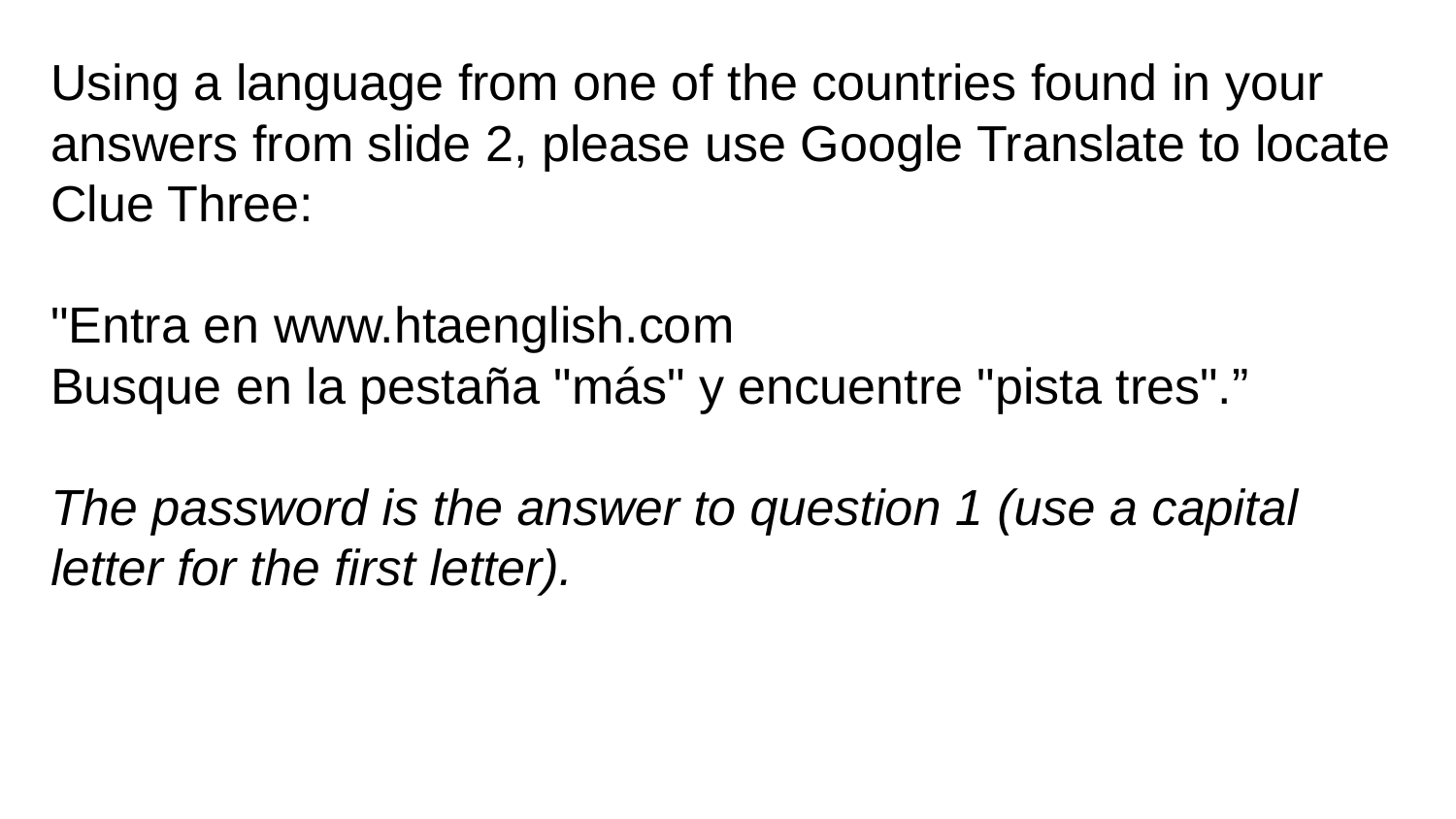

# Using a language from one of the countries found in your answers from slide 2, please use Google Translate to locate Clue Three:

"Entra en www.htaenglish.com
Busque en la pestaña "más" y encuentre "pista tres".”

The password is the answer to question 1 (use a capital letter for the first letter).